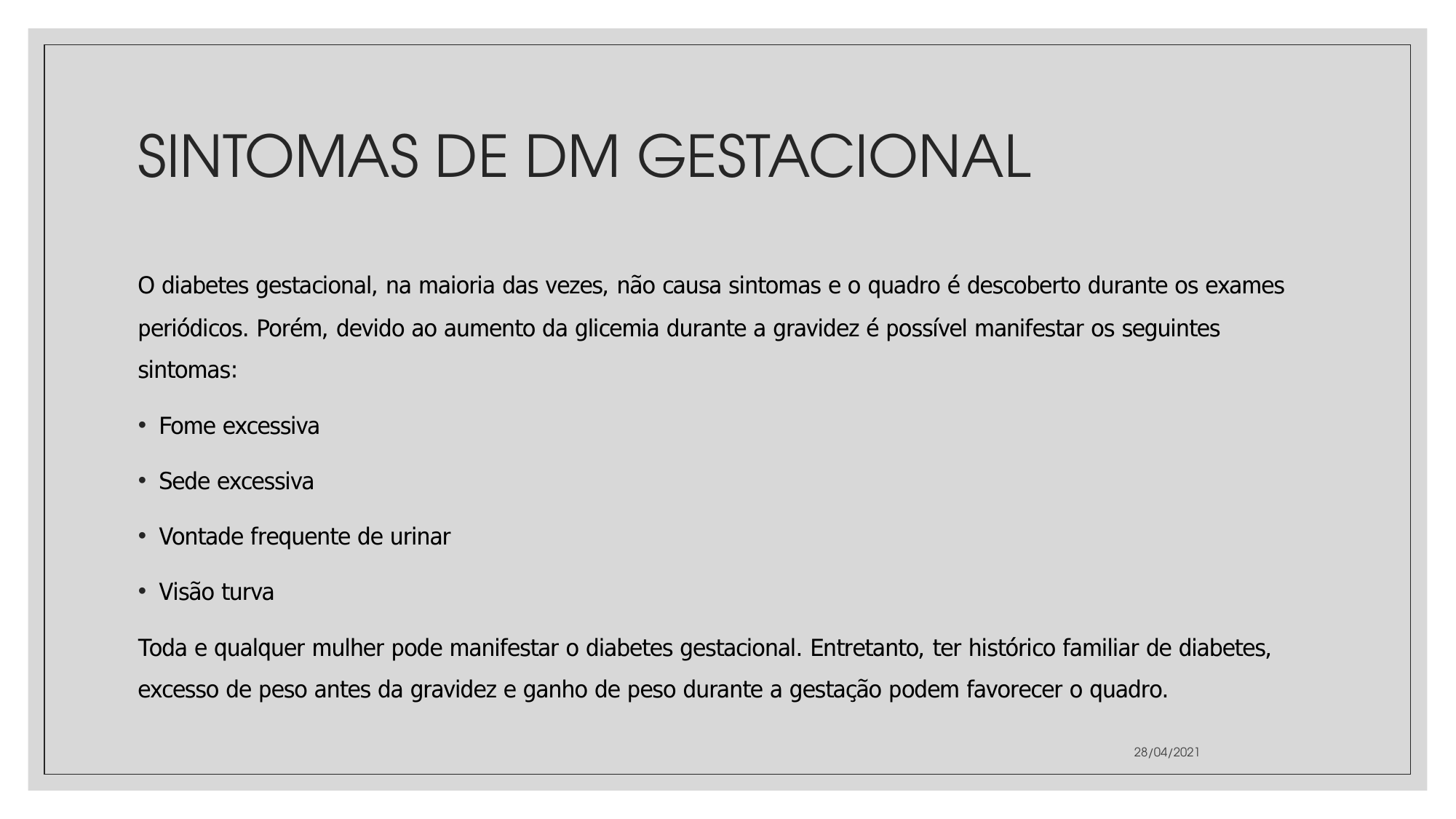

# SINTOMAS DE DM GESTACIONAL
O diabetes gestacional, na maioria das vezes, não causa sintomas e o quadro é descoberto durante os exames periódicos. Porém, devido ao aumento da glicemia durante a gravidez é possível manifestar os seguintes sintomas:
Fome excessiva
Sede excessiva
Vontade frequente de urinar
Visão turva
Toda e qualquer mulher pode manifestar o diabetes gestacional. Entretanto, ter histórico familiar de diabetes, excesso de peso antes da gravidez e ganho de peso durante a gestação podem favorecer o quadro.

28/04/2021